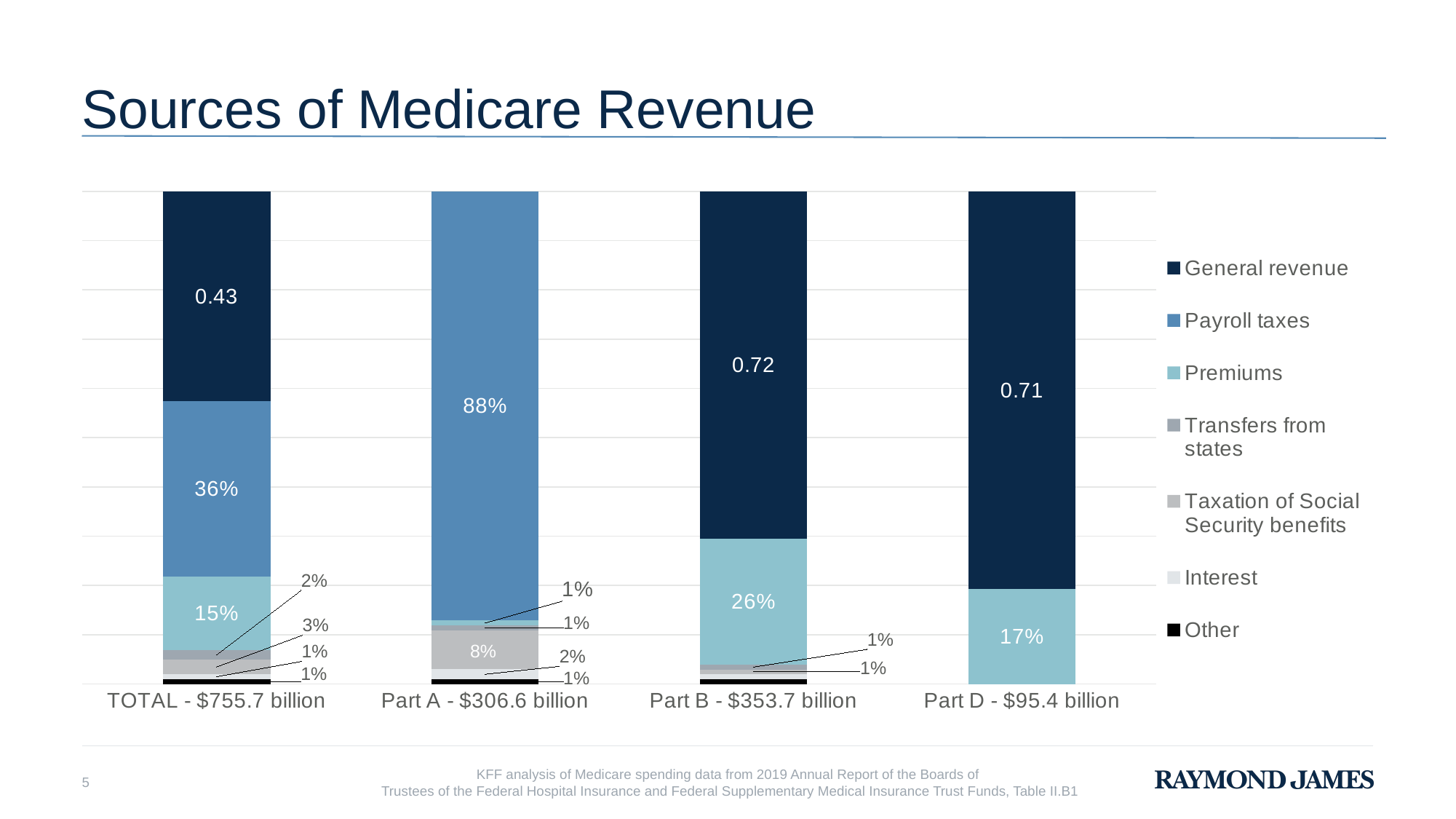

# Sources of Medicare Revenue

### Chart

| Category | Other | Interest | Taxation of Social Security benefits | Transfers from states | Premiums | Payroll taxes | General revenue |
|---|---|---|---|---|---|---|---|
| TOTAL - $755.7 billion | 0.01 | 0.01 | 0.03 | 0.02 | 0.15 | 0.36 | 0.43 |
| Part A - $306.6 billion | 0.01 | 0.02 | 0.08 | 0.01 | 0.01 | 0.88 | None |
| Part B - $353.7 billion | 0.01 | 0.01 | 0.01 | 0.01 | 0.26 | None | 0.72 |
| Part D - $95.4 billion | None | None | None | None | 0.17 | None | 0.71 |
KFF analysis of Medicare spending data from 2019 Annual Report of the Boards of
 Trustees of the Federal Hospital Insurance and Federal Supplementary Medical Insurance Trust Funds, Table II.B1
5